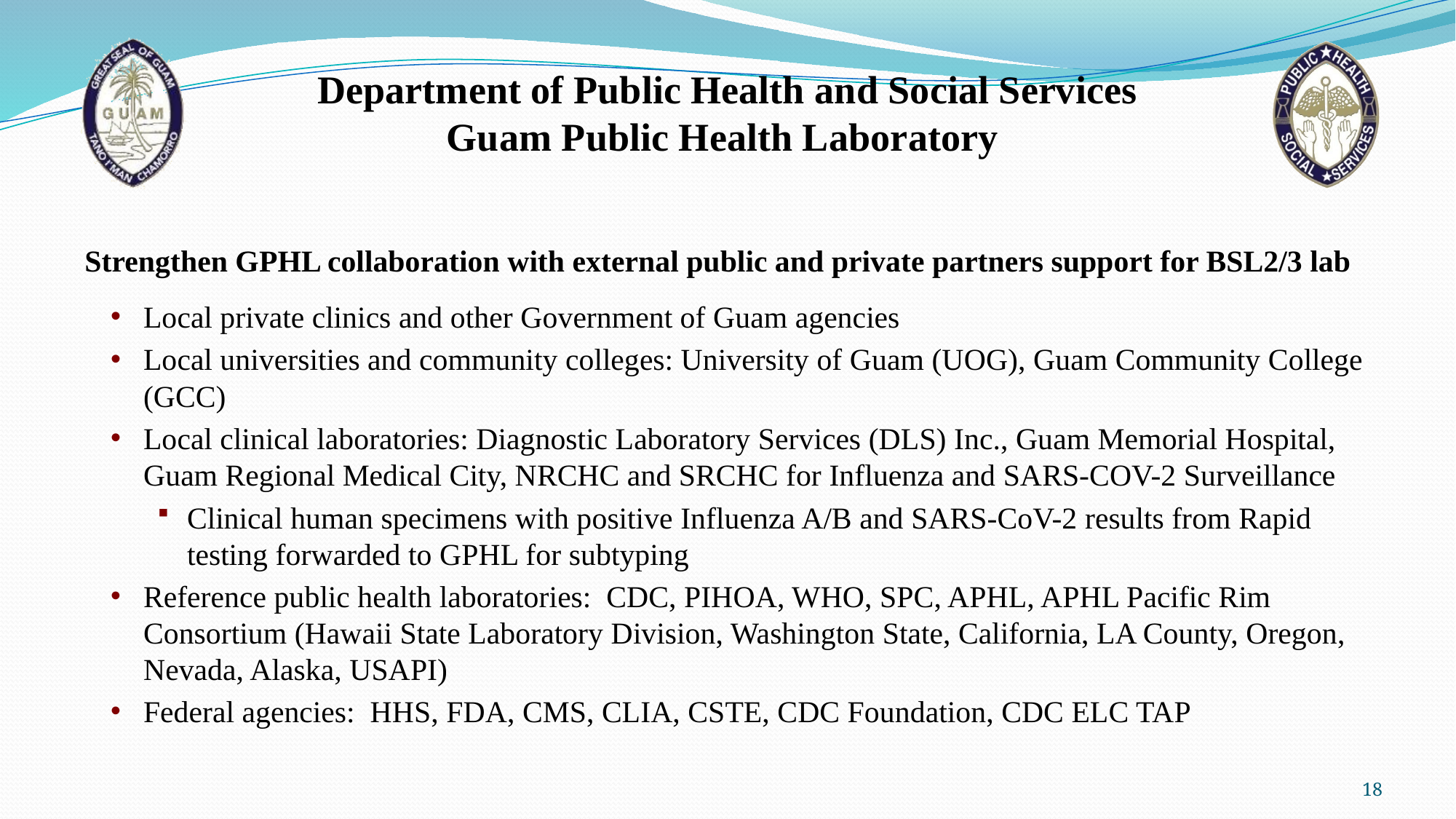

Department of Public Health and Social Services
Guam Public Health Laboratory
# Strengthen GPHL collaboration with external public and private partners support for BSL2/3 lab
Local private clinics and other Government of Guam agencies
Local universities and community colleges: University of Guam (UOG), Guam Community College (GCC)
Local clinical laboratories: Diagnostic Laboratory Services (DLS) Inc., Guam Memorial Hospital, Guam Regional Medical City, NRCHC and SRCHC for Influenza and SARS-COV-2 Surveillance
Clinical human specimens with positive Influenza A/B and SARS-CoV-2 results from Rapid testing forwarded to GPHL for subtyping
Reference public health laboratories:  CDC, PIHOA, WHO, SPC, APHL, APHL Pacific Rim Consortium (Hawaii State Laboratory Division, Washington State, California, LA County, Oregon, Nevada, Alaska, USAPI)
Federal agencies:  HHS, FDA, CMS, CLIA, CSTE, CDC Foundation, CDC ELC TAP

18